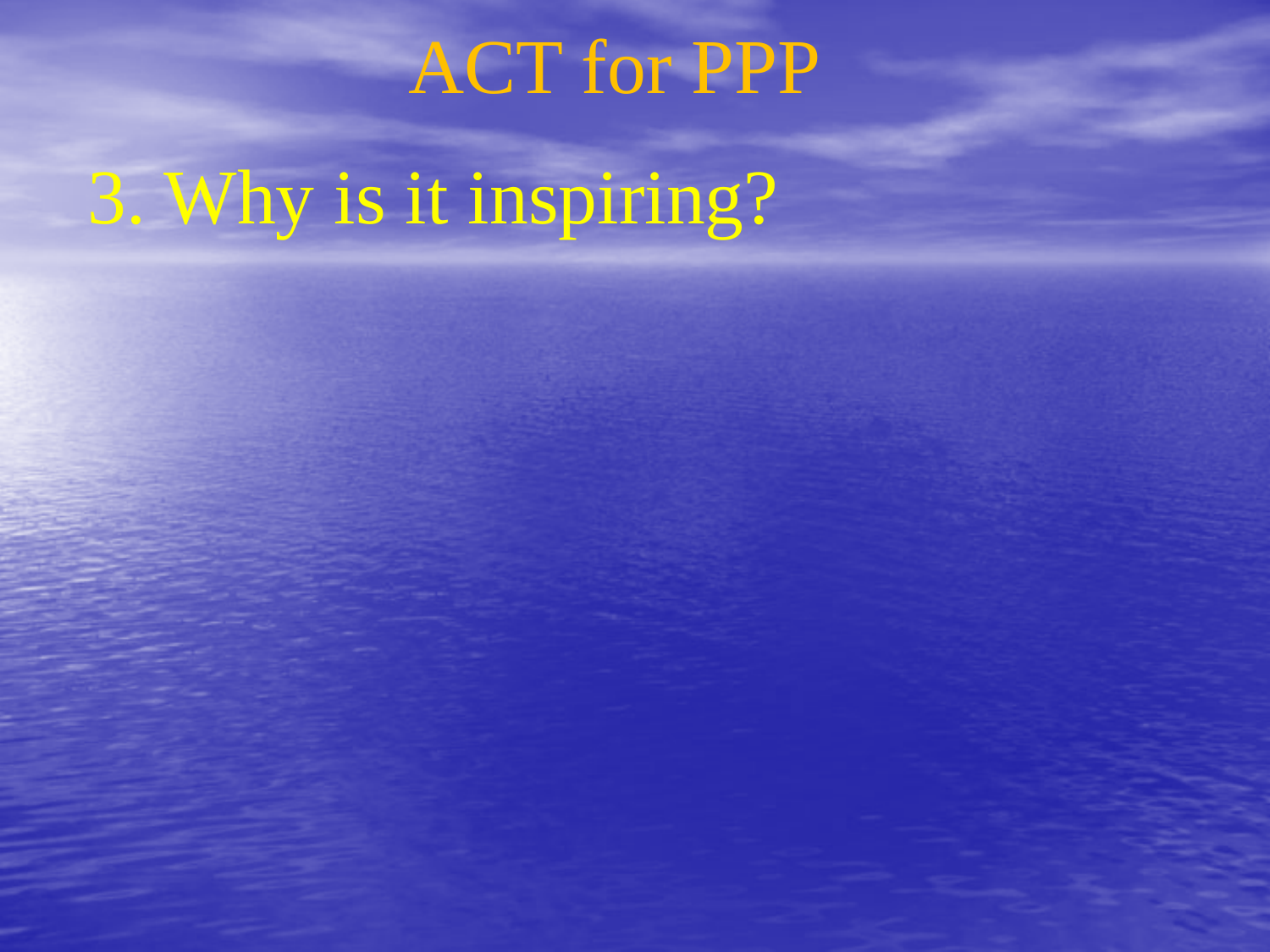

ACT for PPP
# 3. Why is it inspiring?